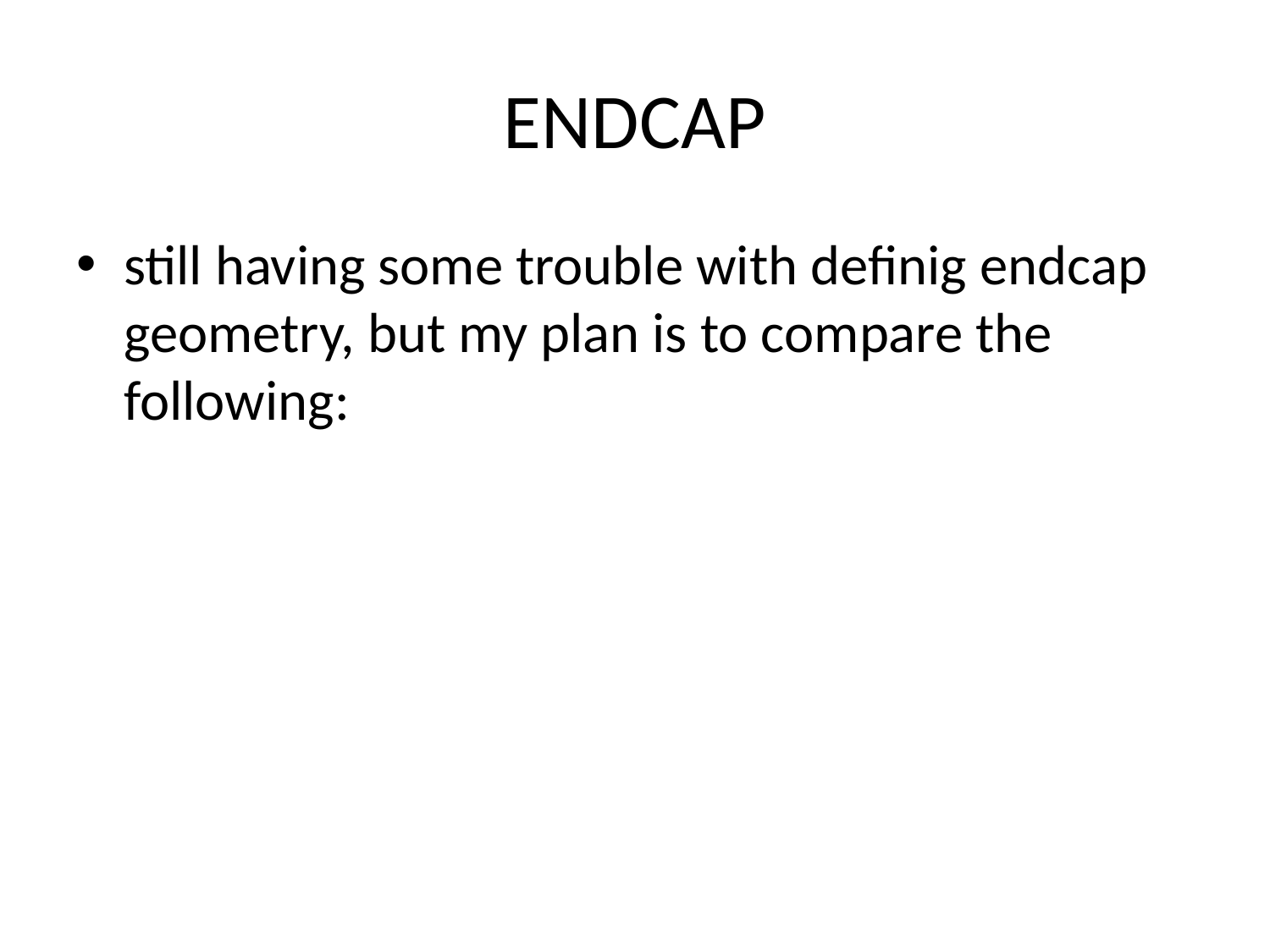

# ENDCAP
still having some trouble with definig endcap geometry, but my plan is to compare the following: